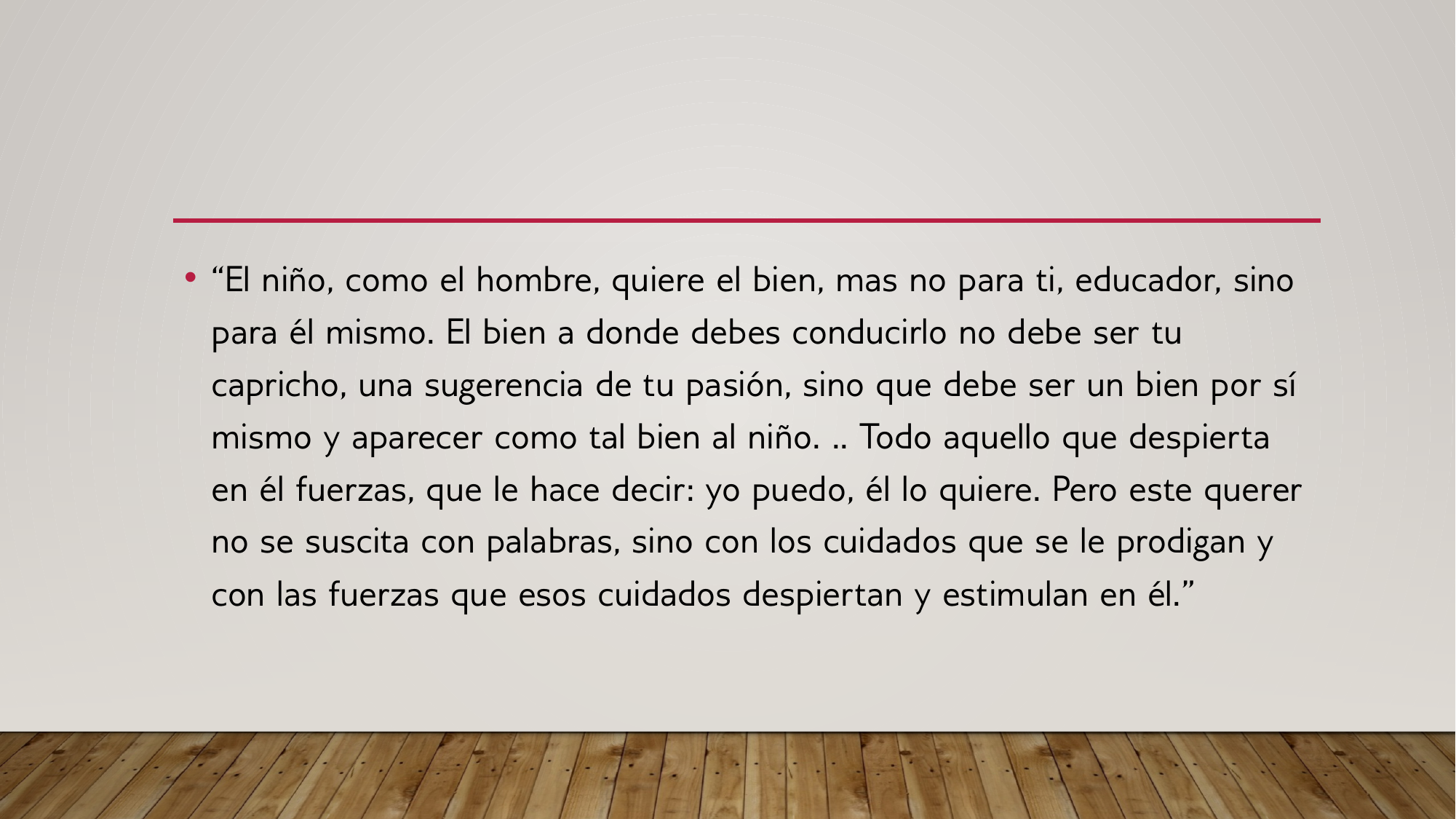

#
“El niño, como el hombre, quiere el bien, mas no para ti, educador, sino para él mismo. El bien a donde debes conducirlo no debe ser tu capricho, una sugerencia de tu pasión, sino que debe ser un bien por sí mismo y aparecer como tal bien al niño. .. Todo aquello que despierta en él fuerzas, que le hace decir: yo puedo, él lo quiere. Pero este querer no se suscita con palabras, sino con los cuidados que se le prodigan y con las fuerzas que esos cuidados despiertan y estimulan en él.”